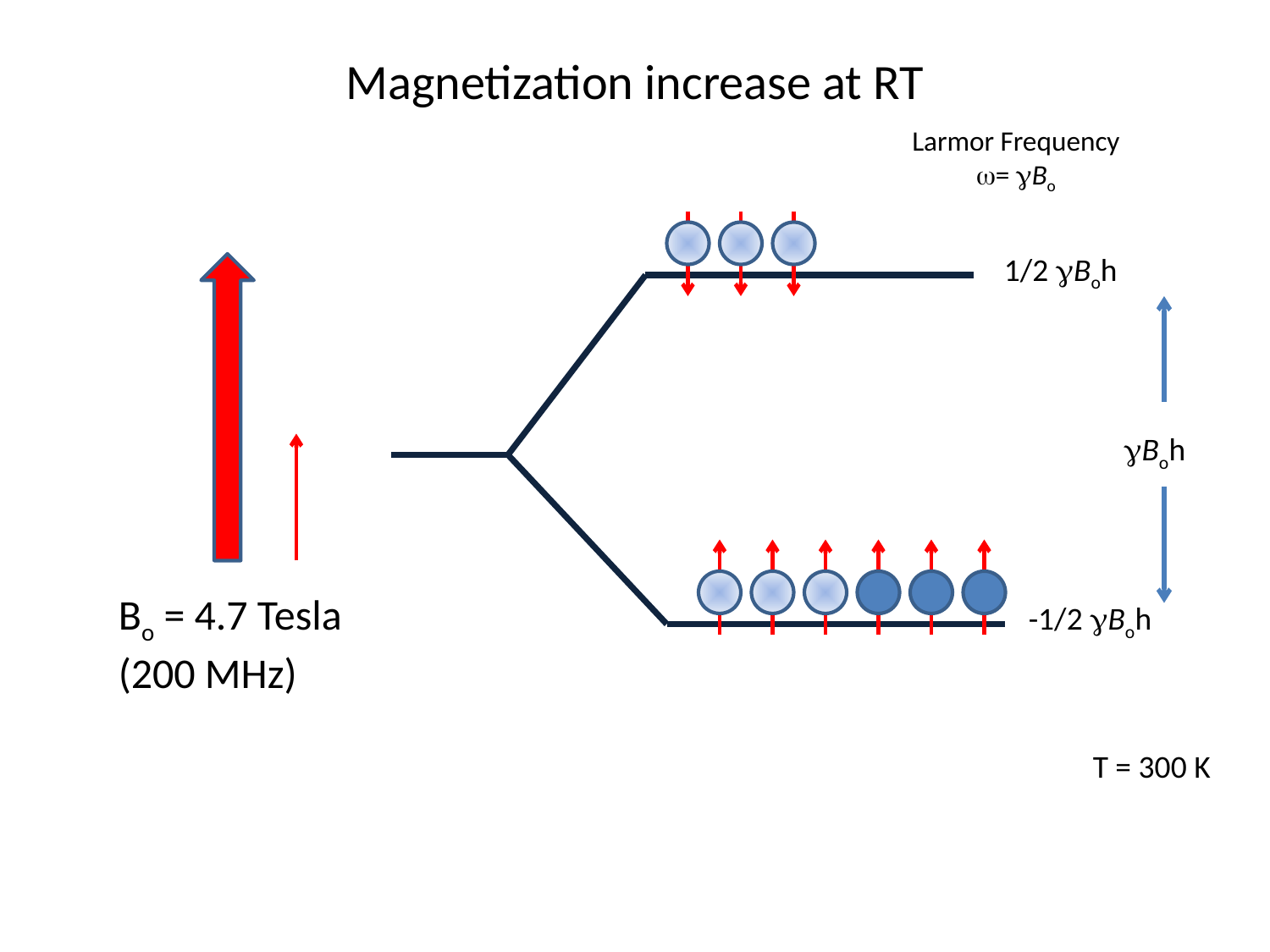

# Magnetization increase at RT
Larmor Frequency
ω= γBo

 1/2 γBoh

γBoh

Bo = 4.7 Tesla (200 MHz)
-1/2 γBoh
T = 300 K